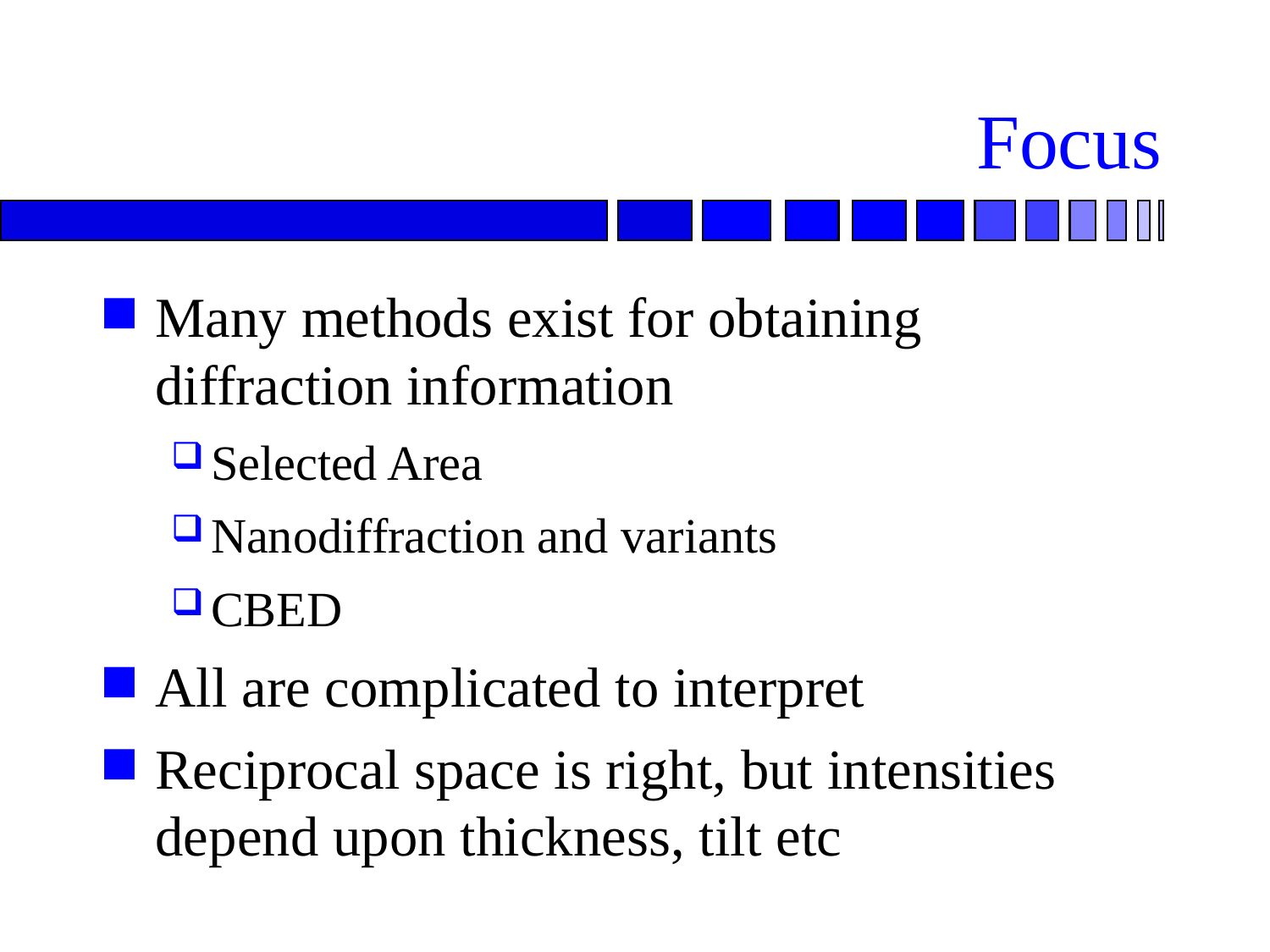

# Focus
Many methods exist for obtaining diffraction information
Selected Area
Nanodiffraction and variants
CBED
All are complicated to interpret
Reciprocal space is right, but intensities depend upon thickness, tilt etc